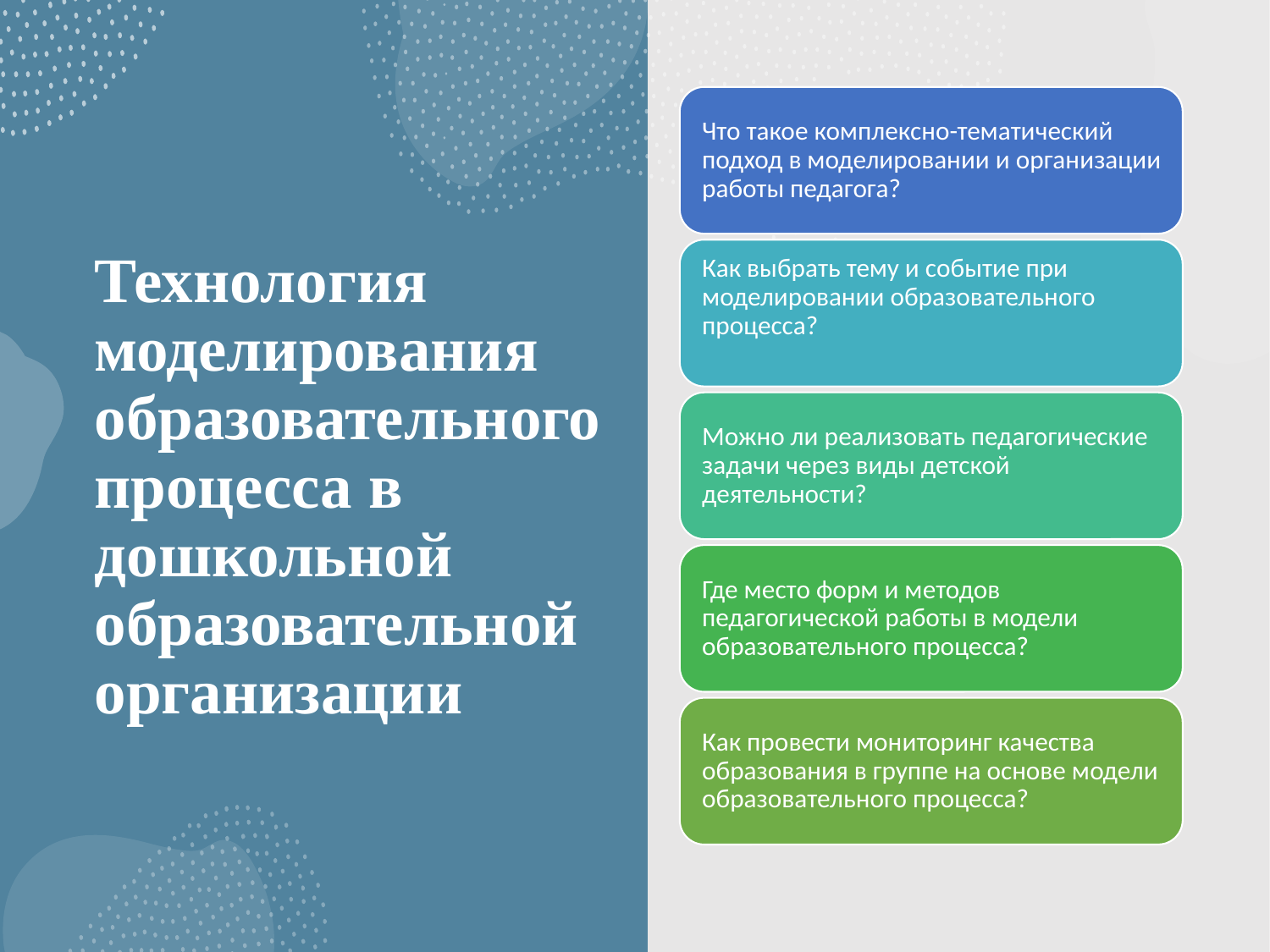

Что такое комплексно-тематический подход в моделировании и организации работы педагога?
Как выбрать тему и событие при моделировании образовательного процесса?
Можно ли реализовать педагогические задачи через виды детской деятельности?
Где место форм и методов педагогической работы в модели образовательного процесса?
Как провести мониторинг качества образования в группе на основе модели образовательного процесса?
# Технология моделирования образовательного процесса в дошкольной образовательной организации